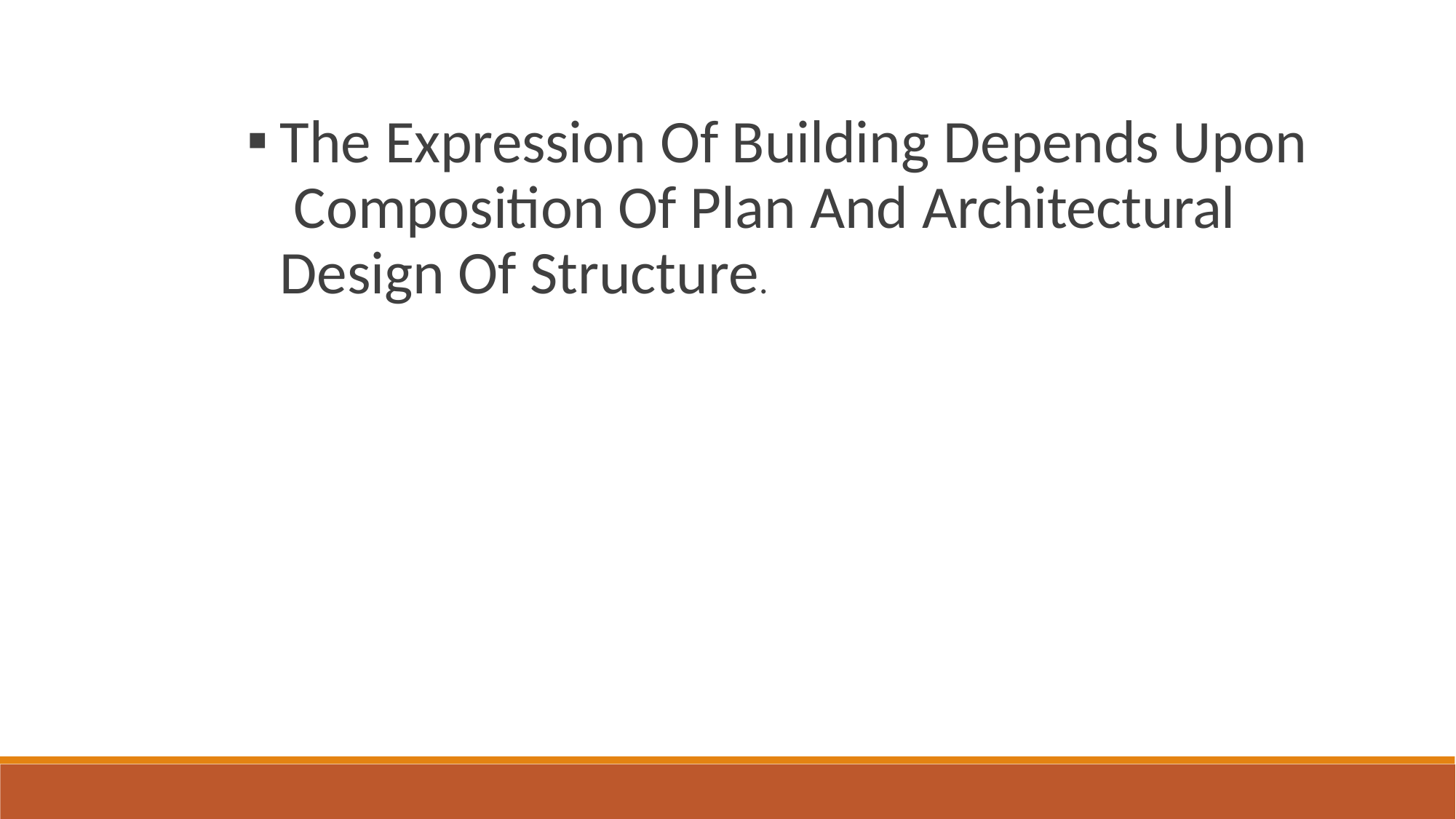

The Expression Of Building Depends Upon  Composition Of Plan And Architectural  Design Of Structure.